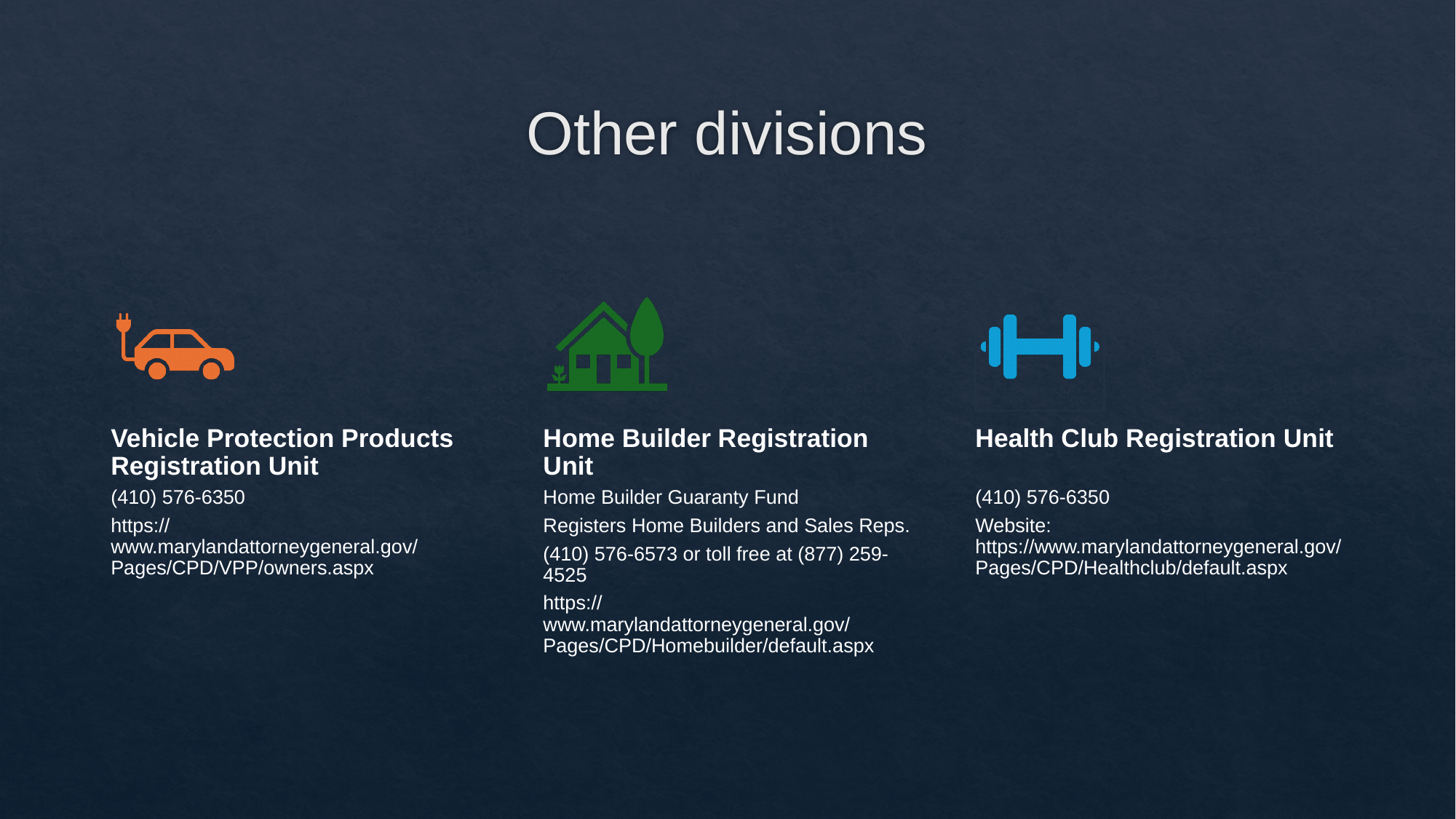

# Other divisions
Vehicle Protection Products Registration Unit
(410) 576-6350
https://www.marylandattorneygeneral.gov/Pages/CPD/VPP/owners.aspx
Home Builder Registration Unit
Home Builder Guaranty Fund
Registers Home Builders and Sales Reps.
(410) 576-6573 or toll free at (877) 259-4525
https://www.marylandattorneygeneral.gov/Pages/CPD/Homebuilder/default.aspx
Health Club Registration Unit
(410) 576-6350
Website: https://www.marylandattorneygeneral.gov/Pages/CPD/Healthclub/default.aspx